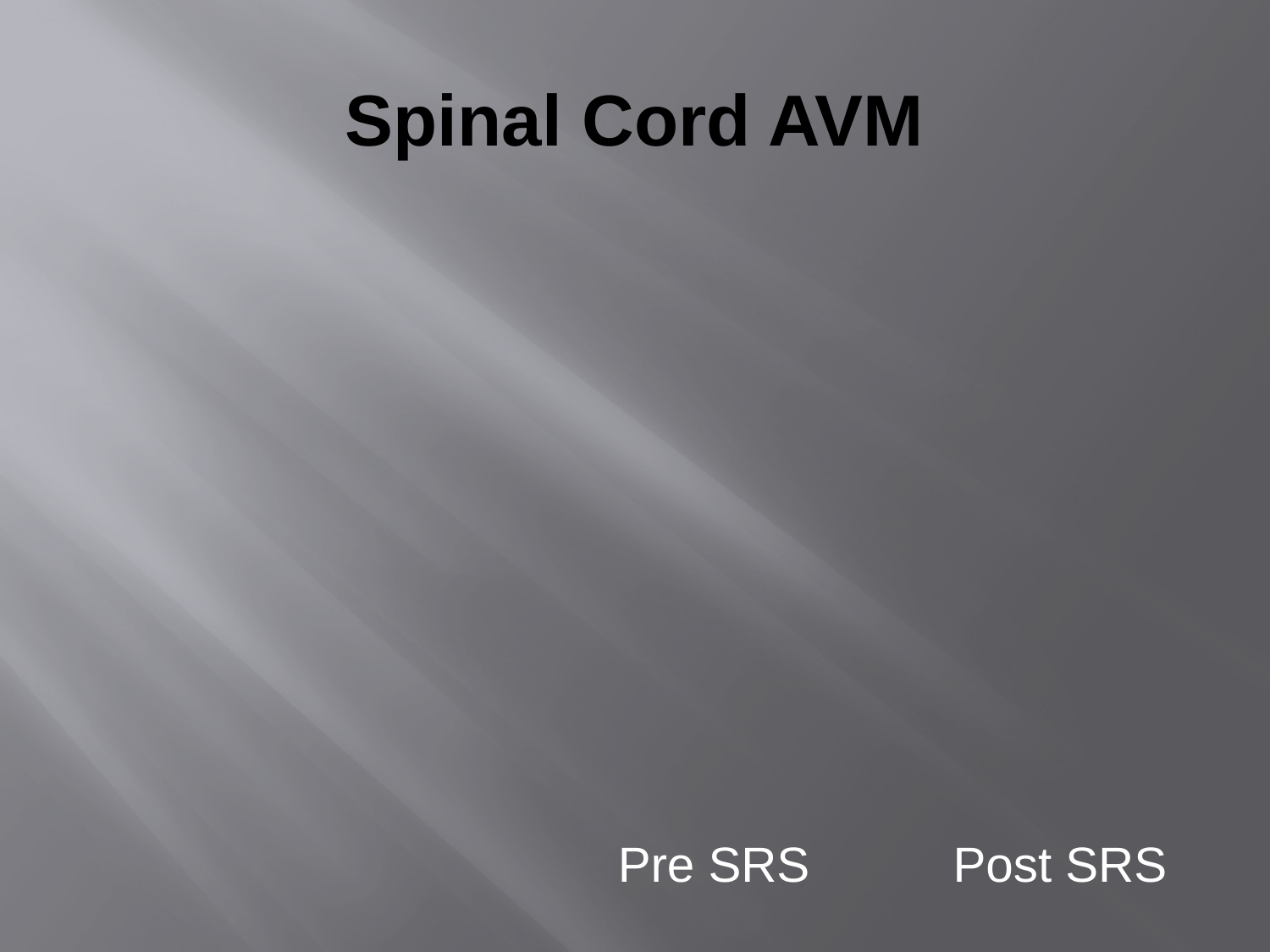

# Spinal Cord AVM
Pre SRS

Post SRS